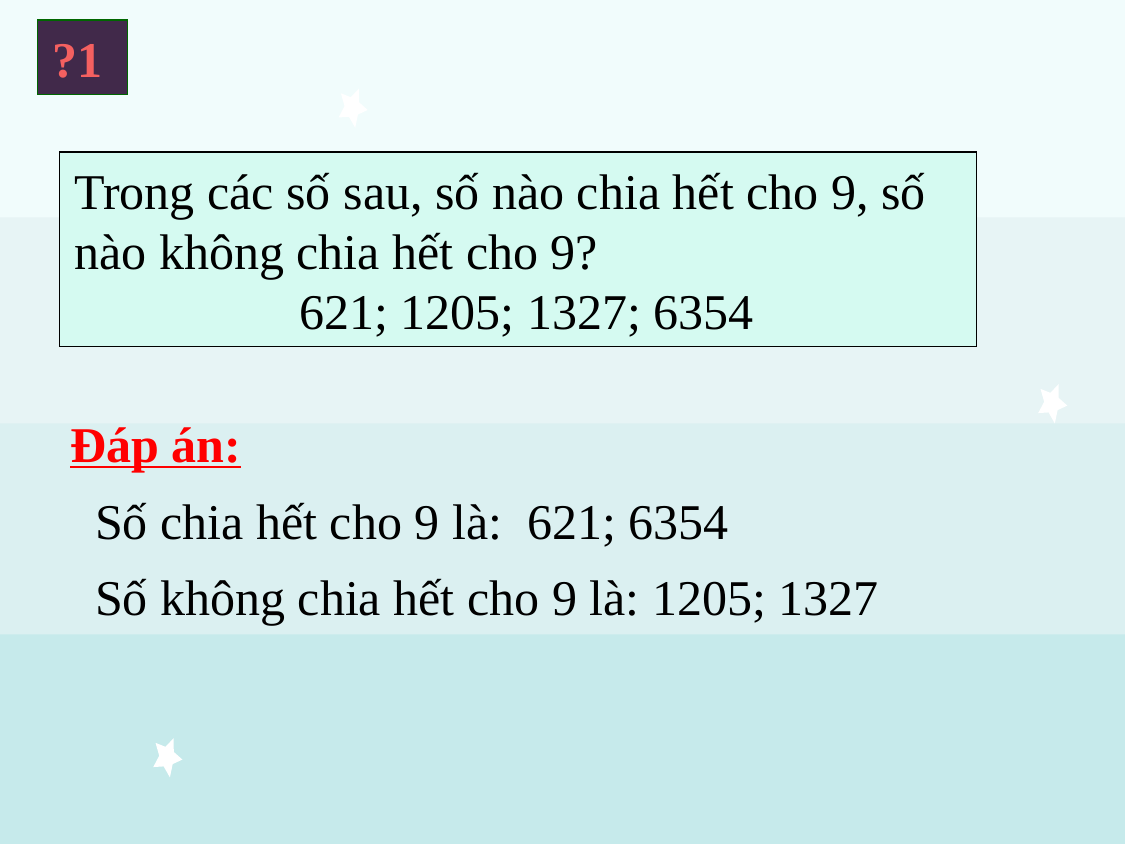

?1
Trong các số sau, số nào chia hết cho 9, số nào không chia hết cho 9?
                  621; 1205; 1327; 6354
Đáp án:
Số chia hết cho 9 là:  621; 6354
Số không chia hết cho 9 là: 1205; 1327